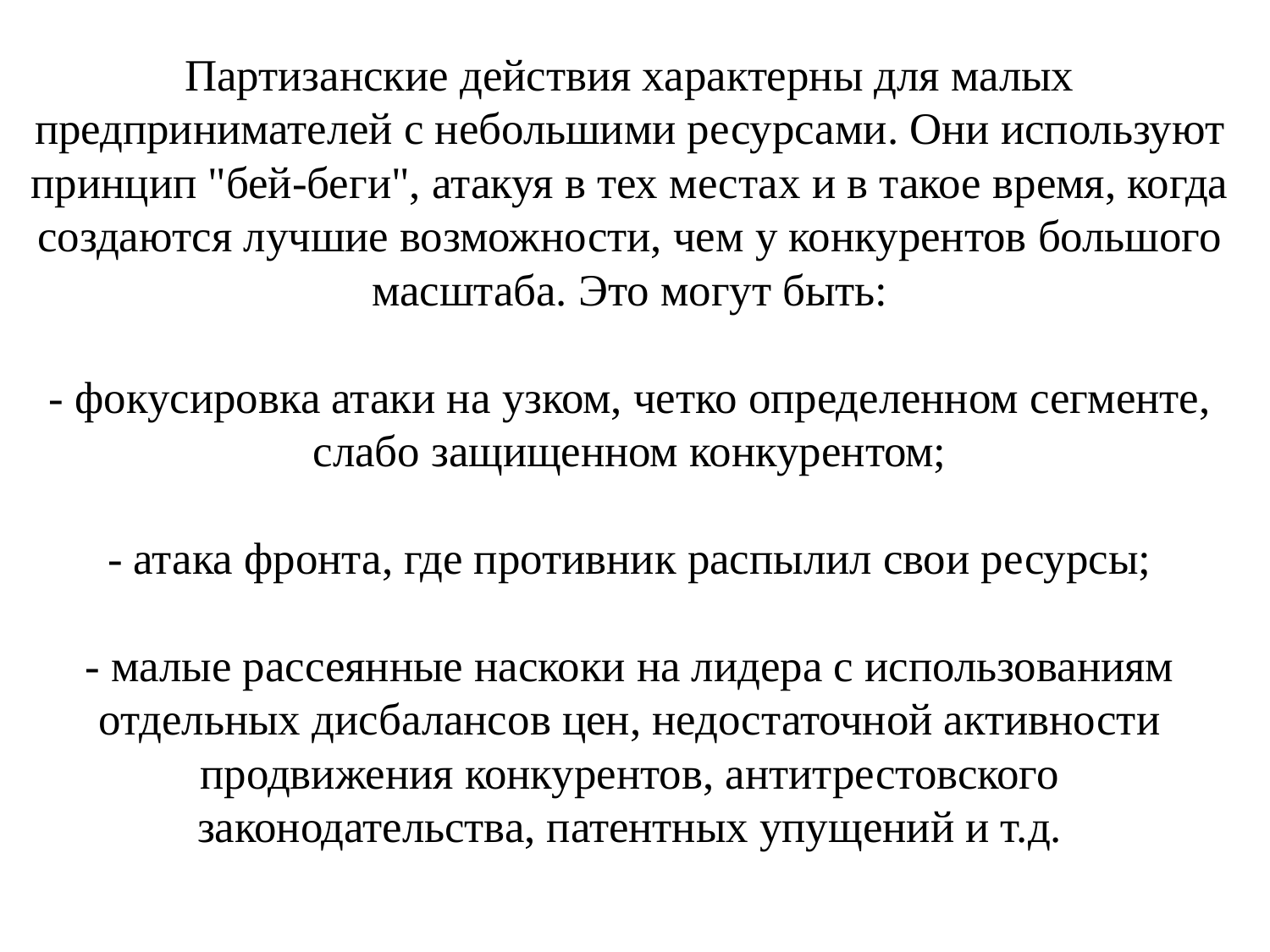

# Партизанские действия характерны для малых предпринимателей с небольшими ресурсами. Они используют принцип "бей-беги", атакуя в тех местах и в такое время, когда создаются лучшие возможности, чем у конкурентов большого масштаба. Это могут быть: - фокусировка атаки на узком, четко определенном сегменте, слабо защищенном конкурентом; - атака фронта, где противник распылил свои ресурсы; - малые рассеянные наскоки на лидера с использованиям отдельных дисбалансов цен, недостаточной активности продвижения конкурентов, антитрестовского законодательства, патентных упущений и т.д.